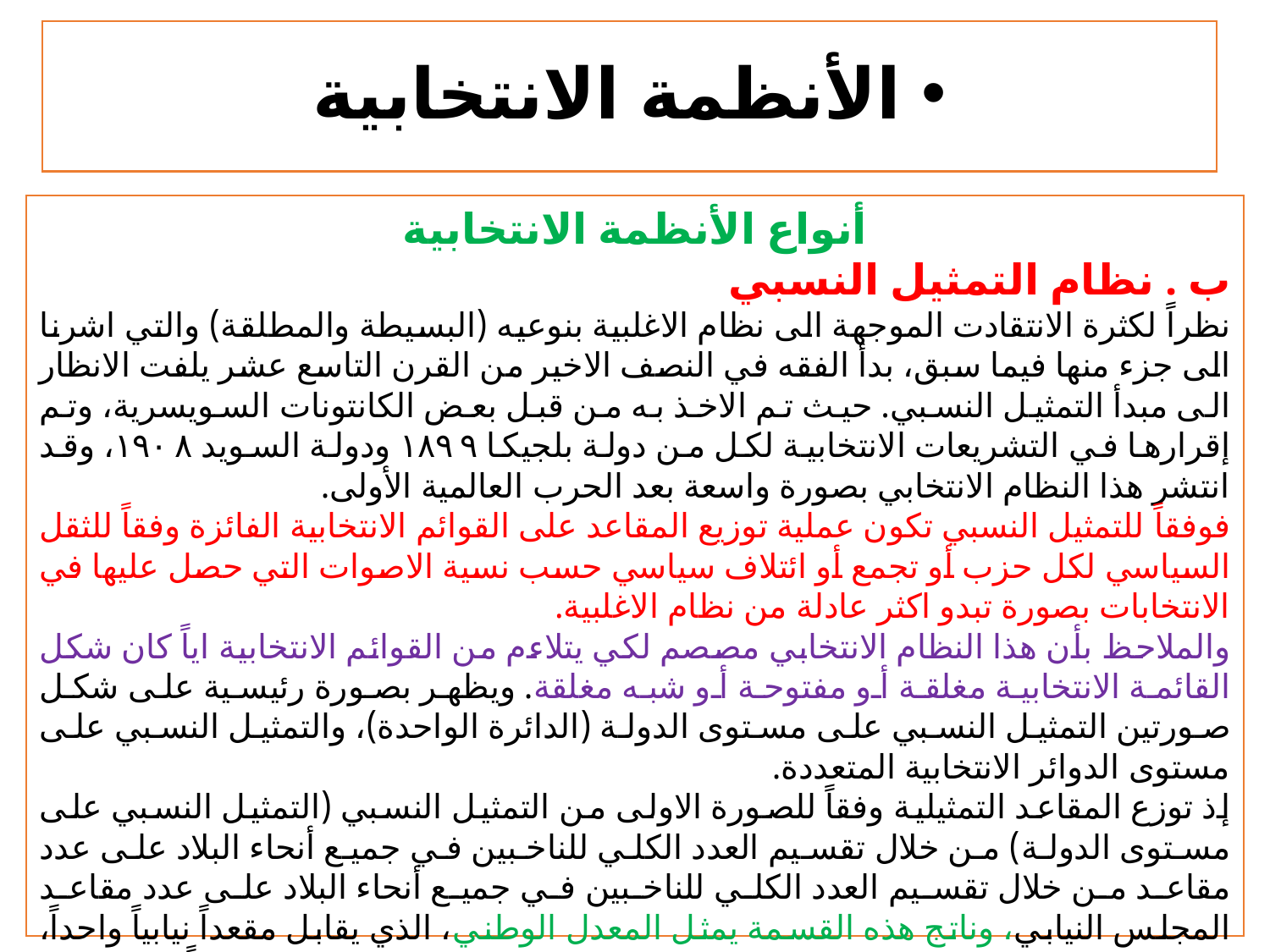

# الأنظمة الانتخابية
أنواع الأنظمة الانتخابية
ب . نظام التمثيل النسبي
	نظراً لكثرة الانتقادت الموجهة الى نظام الاغلبية بنوعيه (البسيطة والمطلقة) والتي اشرنا الى جزء منها فيما سبق، بدأ الفقه في النصف الاخير من القرن التاسع عشر يلفت الانظار الى مبدأ التمثيل النسبي. حيث تم الاخذ به من قبل بعض الكانتونات السويسرية، وتم إقرارها في التشريعات الانتخابية لكل من دولة بلجيكا ۱۸۹۹ ودولة السويد ۱۹۰۸، وقد انتشر هذا النظام الانتخابي بصورة واسعة بعد الحرب العالمية الأولى.
	فوفقاً للتمثيل النسبي تكون عملية توزيع المقاعد على القوائم الانتخابية الفائزة وفقاً للثقل السياسي لكل حزب أو تجمع أو ائتلاف سياسي حسب نسية الاصوات التي حصل عليها في الانتخابات بصورة تبدو اكثر عادلة من نظام الاغلبية.
	والملاحظ بأن هذا النظام الانتخابي مصصم لكي يتلاءم من القوائم الانتخابية اياً كان شكل القائمة الانتخابية مغلقة أو مفتوحة أو شبه مغلقة. ويظهر بصورة رئيسية على شكل صورتين التمثيل النسبي على مستوى الدولة (الدائرة الواحدة)، والتمثيل النسبي على مستوى الدوائر الانتخابية المتعددة.
	إذ توزع المقاعد التمثيلية وفقاً للصورة الاولى من التمثيل النسبي (التمثيل النسبي على مستوى الدولة) من خلال تقسيم العدد الكلي للناخبين في جميع أنحاء البلاد على عدد مقاعد من خلال تقسيم العدد الكلي للناخبين في جميع أنحاء البلاد على عدد مقاعد المجلس النيابي، وناتج هذه القسمة يمثل المعدل الوطني، الذي يقابل مقعداً نيابياً واحداً، وعلى هذا الاساس فان العدد الانتخابي الموحد المعدل الوطني يحدد مسبقاً في قانون الانتخاب.